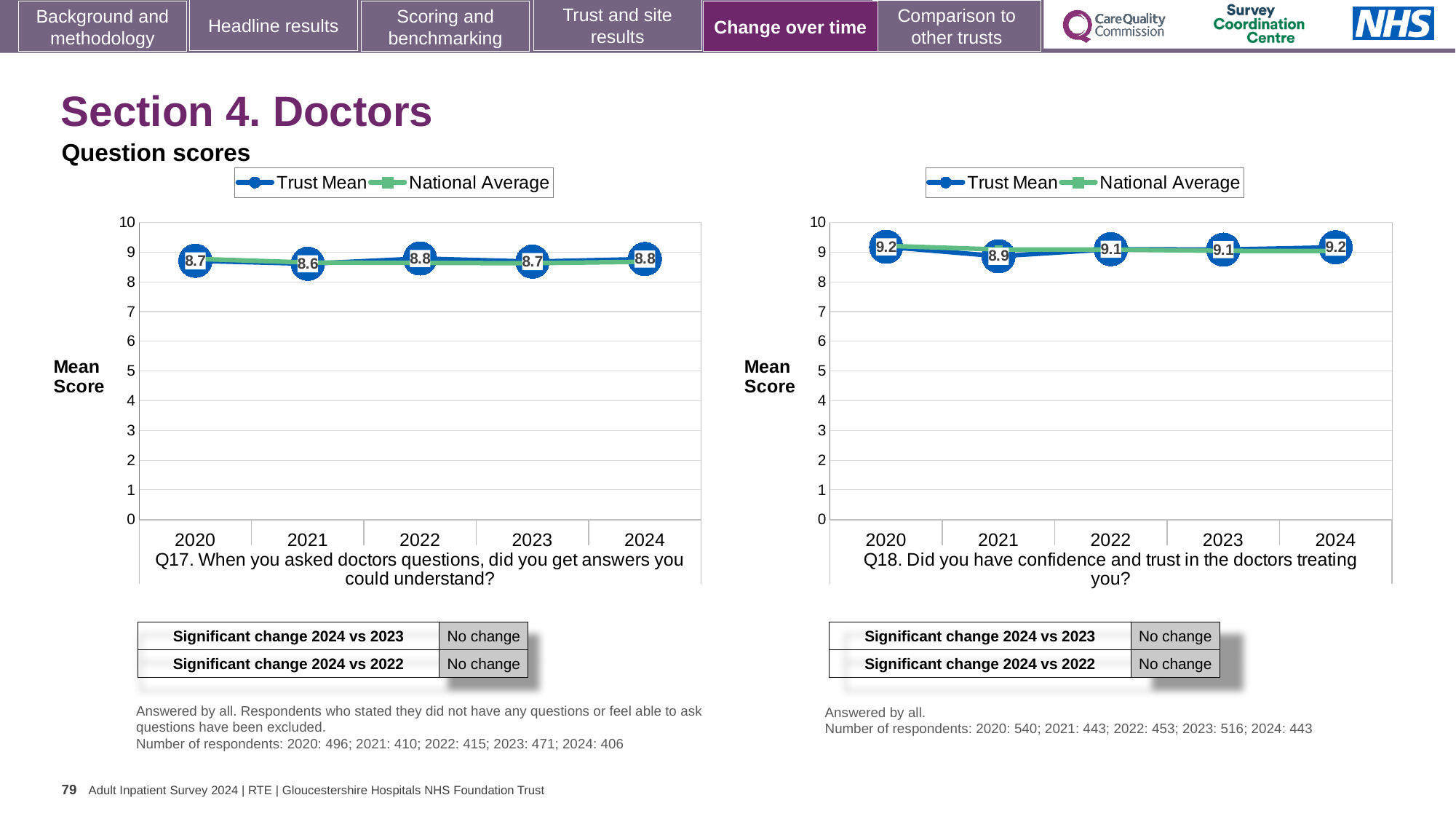

# Section 4. Doctors
Question scores

### Chart

| Category | Trust Mean | National Average |
|---|---|---|
| 2020 | 8.710719734083586 | 8.775622496772892 |
| 2021 | 8.609356074514322 | 8.65300797907108 |
| 2022 | 8.787425421897114 | 8.638316008204752 |
| 2023 | 8.682502416588529 | 8.628936229033119 |
| 2024 | 8.769864648742804 | 8.676813970679843 |

### Chart

| Category | Trust Mean | National Average |
|---|---|---|
| 2020 | 9.180108410069312 | 9.213422883906146 |
| 2021 | 8.863385439637652 | 9.090088854968883 |
| 2022 | 9.100300148559707 | 9.089684092207076 |
| 2023 | 9.085873363351936 | 9.044584746248495 |
| 2024 | 9.165048398653205 | 9.039315057789015 |
| Significant change 2024 vs 2023 | No change |
| --- | --- |
| Significant change 2024 vs 2022 | No change |
| Significant change 2024 vs 2023 | No change |
| --- | --- |
| Significant change 2024 vs 2022 | No change |
Answered by all. Respondents who stated they did not have any questions or feel able to ask questions have been excluded.
Number of respondents: 2020: 496; 2021: 410; 2022: 415; 2023: 471; 2024: 406

Answered by all.
Number of respondents: 2020: 540; 2021: 443; 2022: 453; 2023: 516; 2024: 443

79